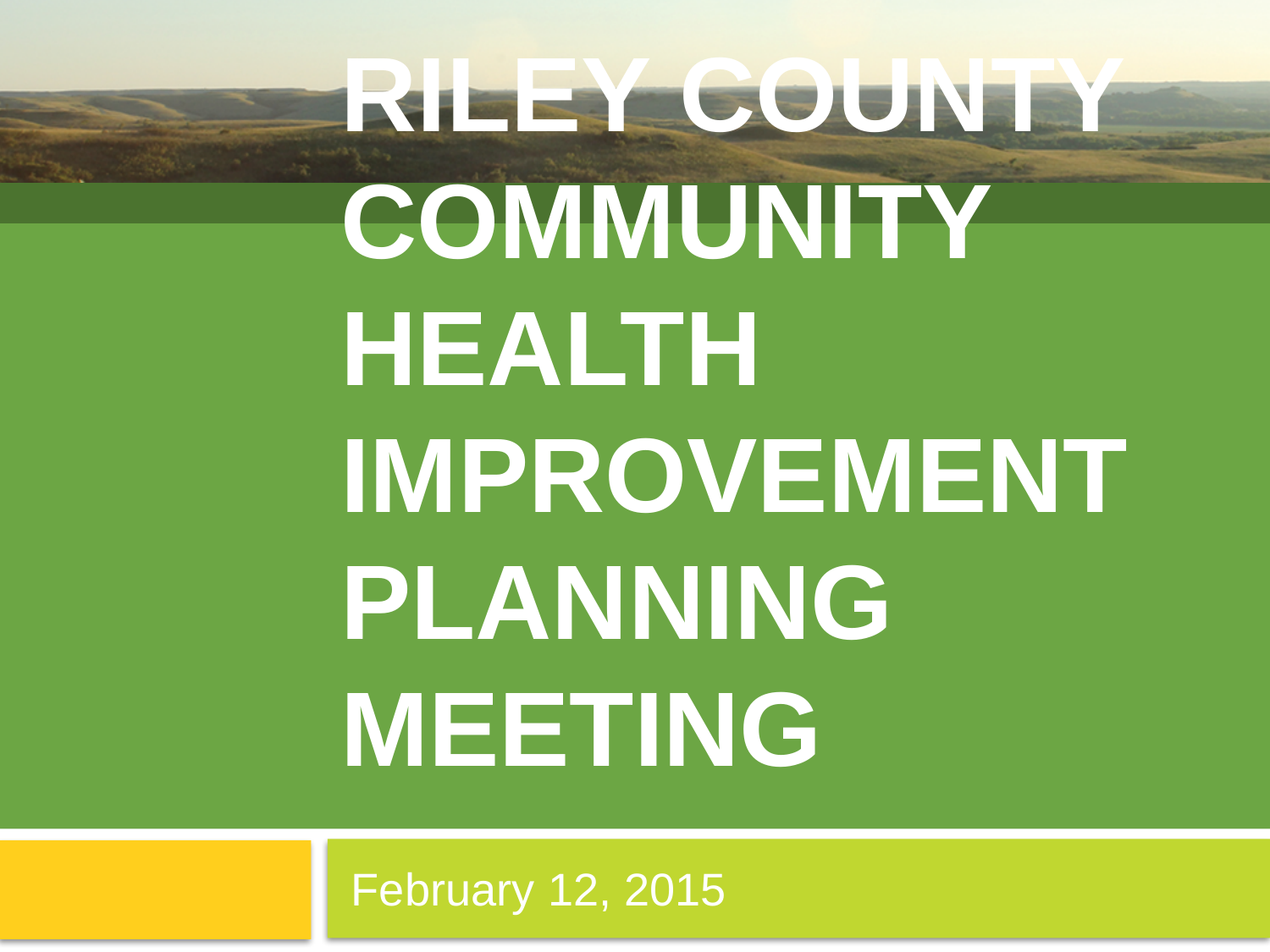

# Riley County Community Health Improvement Planning Meeting
February 12, 2015